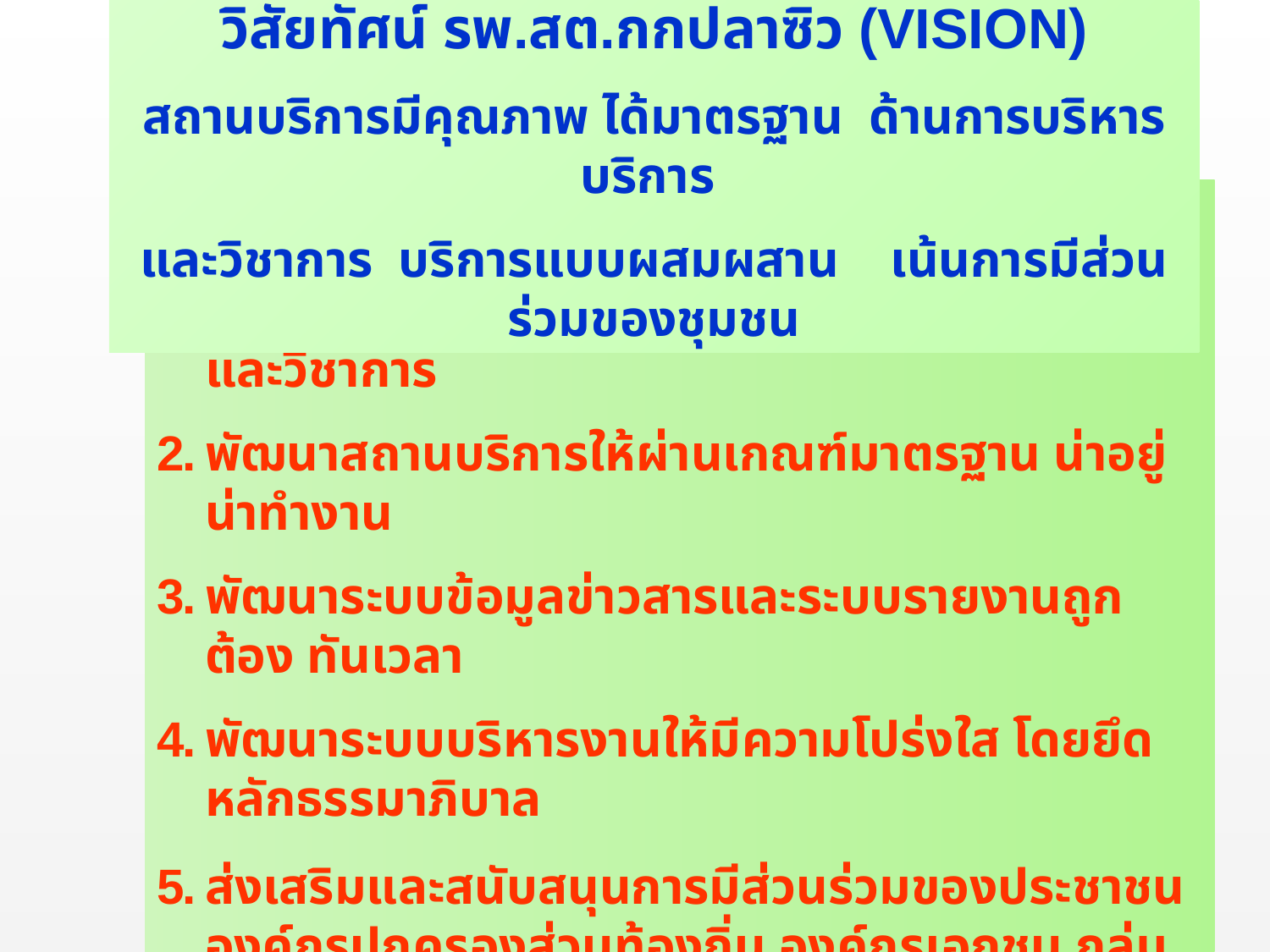

วิสัยทัศน์ รพ.สต.กกปลาซิว (VISION)
สถานบริการมีคุณภาพ ได้มาตรฐาน  ด้านการบริหาร บริการ
และวิชาการ  บริการแบบผสมผสาน    เน้นการมีส่วนร่วมของชุมชน
พันธกิจ (MISSION)
พัฒนาบุคลากรให้มีคุณภาพ ด้านบริหาร บริการและวิชาการ
พัฒนาสถานบริการให้ผ่านเกณฑ์มาตรฐาน น่าอยู่ น่าทำงาน
พัฒนาระบบข้อมูลข่าวสารและระบบรายงานถูกต้อง ทันเวลา
พัฒนาระบบบริหารงานให้มีความโปร่งใส โดยยึดหลักธรรมาภิบาล
ส่งเสริมและสนับสนุนการมีส่วนร่วมของประชาชน องค์กรปกครองส่วนท้องถิ่น องค์กรเอกชน กลุ่มเครือข่ายต่างๆ